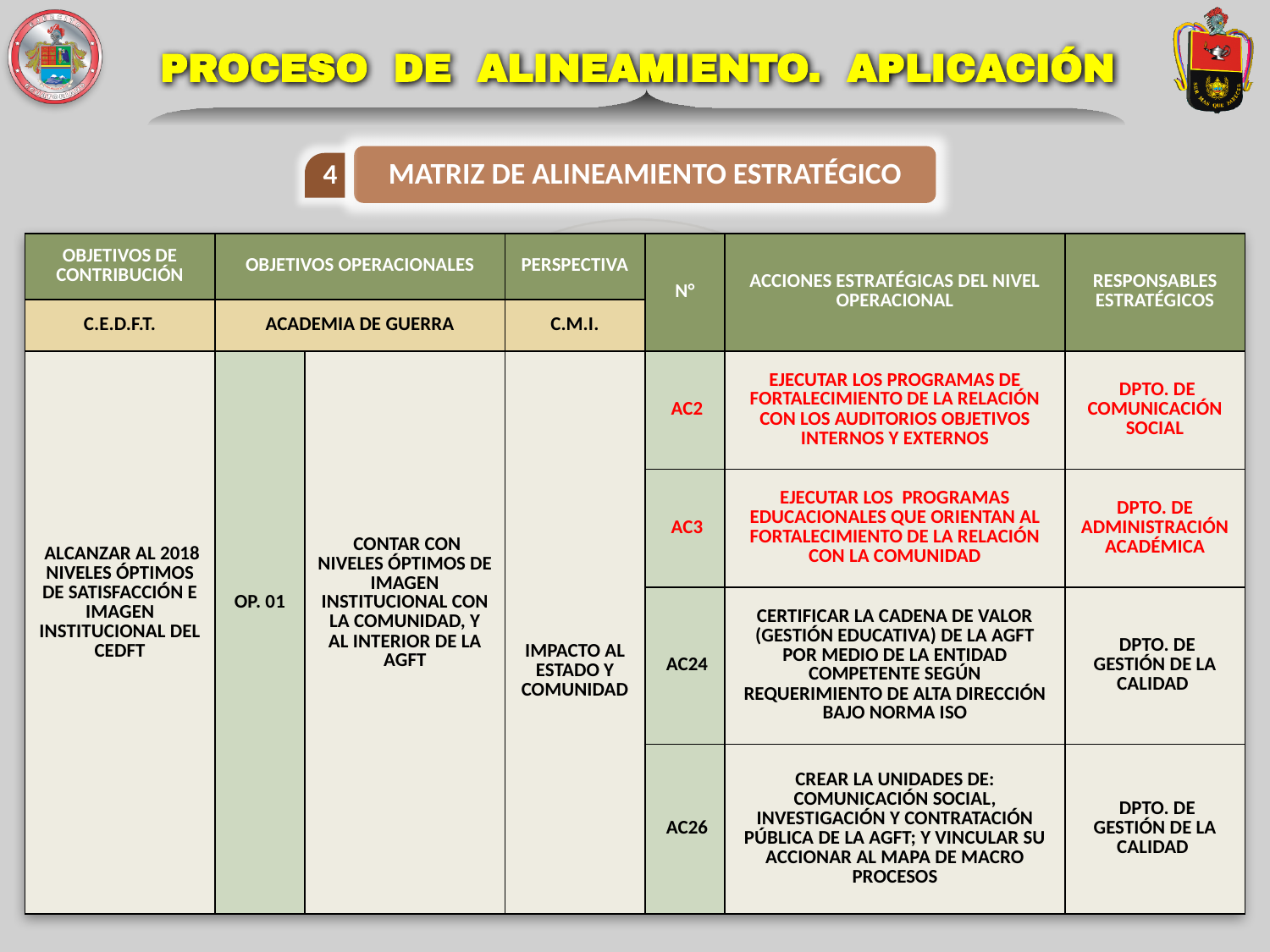

PROCESO  DE  ALINEAMIENTO.  APLICACIÓN
MATRIZ DE ALINEAMIENTO ESTRATÉGICO
4
| OBJETIVOS DE CONTRIBUCIÓN | OBJETIVOS OPERACIONALES |  | PERSPECTIVA | N° | ACCIONES ESTRATÉGICAS DEL NIVEL OPERACIONAL | RESPONSABLES ESTRATÉGICOS |
| --- | --- | --- | --- | --- | --- | --- |
| C.E.D.F.T. | ACADEMIA DE GUERRA |  | C.M.I. |  |  |  |
| ALCANZAR AL 2018 NIVELES ÓPTIMOS DE SATISFACCIÓN E IMAGEN INSTITUCIONAL DEL CEDFT | OP. 01 | CONTAR CON NIVELES ÓPTIMOS DE IMAGEN INSTITUCIONAL CON LA COMUNIDAD, Y AL INTERIOR DE LA AGFT | IMPACTO AL ESTADO Y COMUNIDAD | AC2 | EJECUTAR LOS PROGRAMAS DE FORTALECIMIENTO DE LA RELACIÓN CON LOS AUDITORIOS OBJETIVOS INTERNOS Y EXTERNOS | DPTO. DE COMUNICACIÓN SOCIAL |
|  |  |  |  | AC3 | EJECUTAR LOS PROGRAMAS EDUCACIONALES QUE ORIENTAN AL FORTALECIMIENTO DE LA RELACIÓN CON LA COMUNIDAD | DPTO. DE ADMINISTRACIÓN ACADÉMICA |
|  |  |  |  | AC24 | CERTIFICAR LA CADENA DE VALOR (GESTIÓN EDUCATIVA) DE LA AGFT POR MEDIO DE LA ENTIDAD COMPETENTE SEGÚN REQUERIMIENTO DE ALTA DIRECCIÓN BAJO NORMA ISO | DPTO. DE GESTIÓN DE LA CALIDAD |
|  |  |  |  | AC26 | CREAR LA UNIDADES DE: COMUNICACIÓN SOCIAL, INVESTIGACIÓN Y CONTRATACIÓN PÚBLICA DE LA AGFT; Y VINCULAR SU ACCIONAR AL MAPA DE MACRO PROCESOS | DPTO. DE GESTIÓN DE LA CALIDAD |